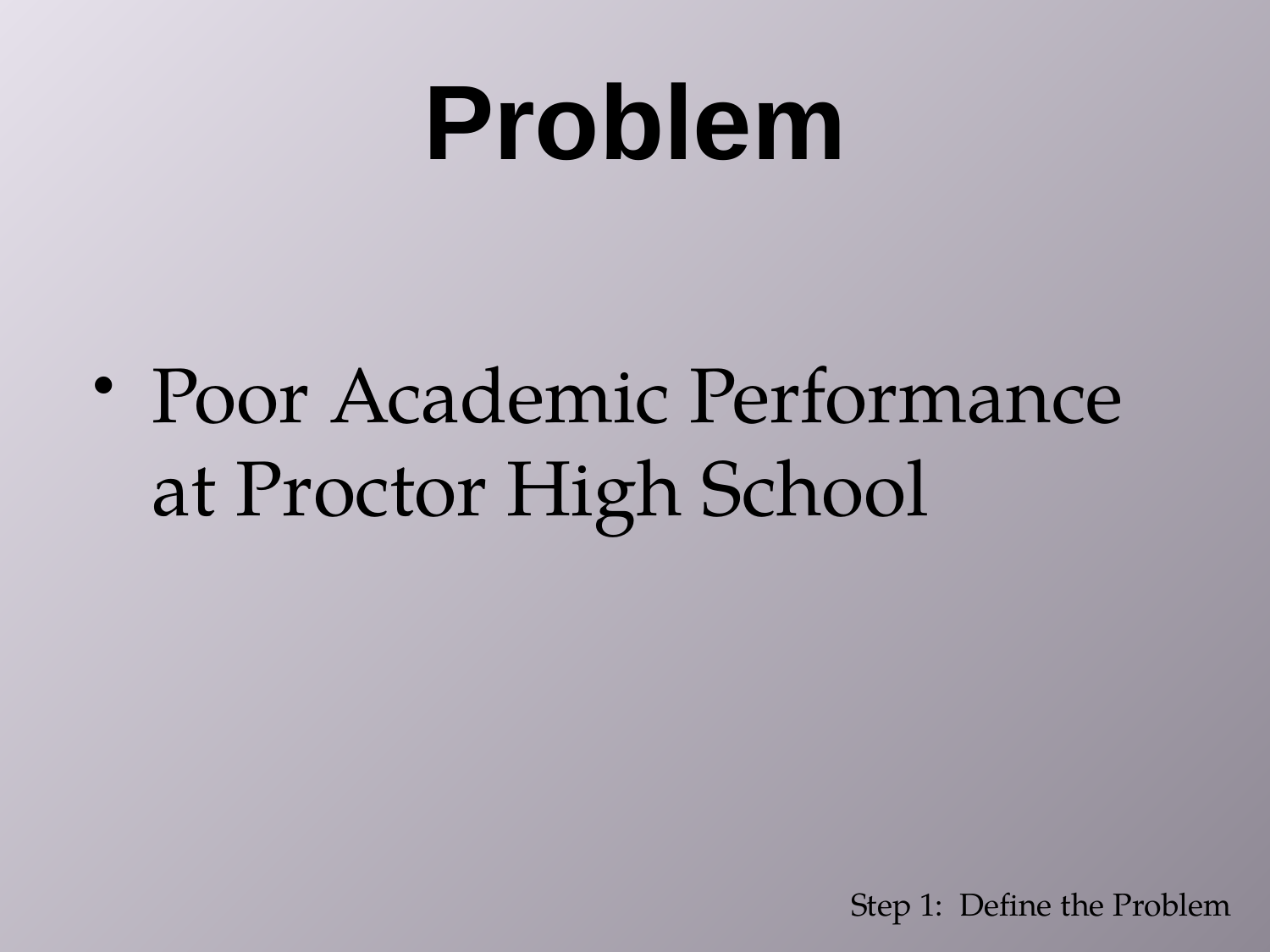

# Problem
Poor Academic Performance at Proctor High School
Step 1:  Define the Problem